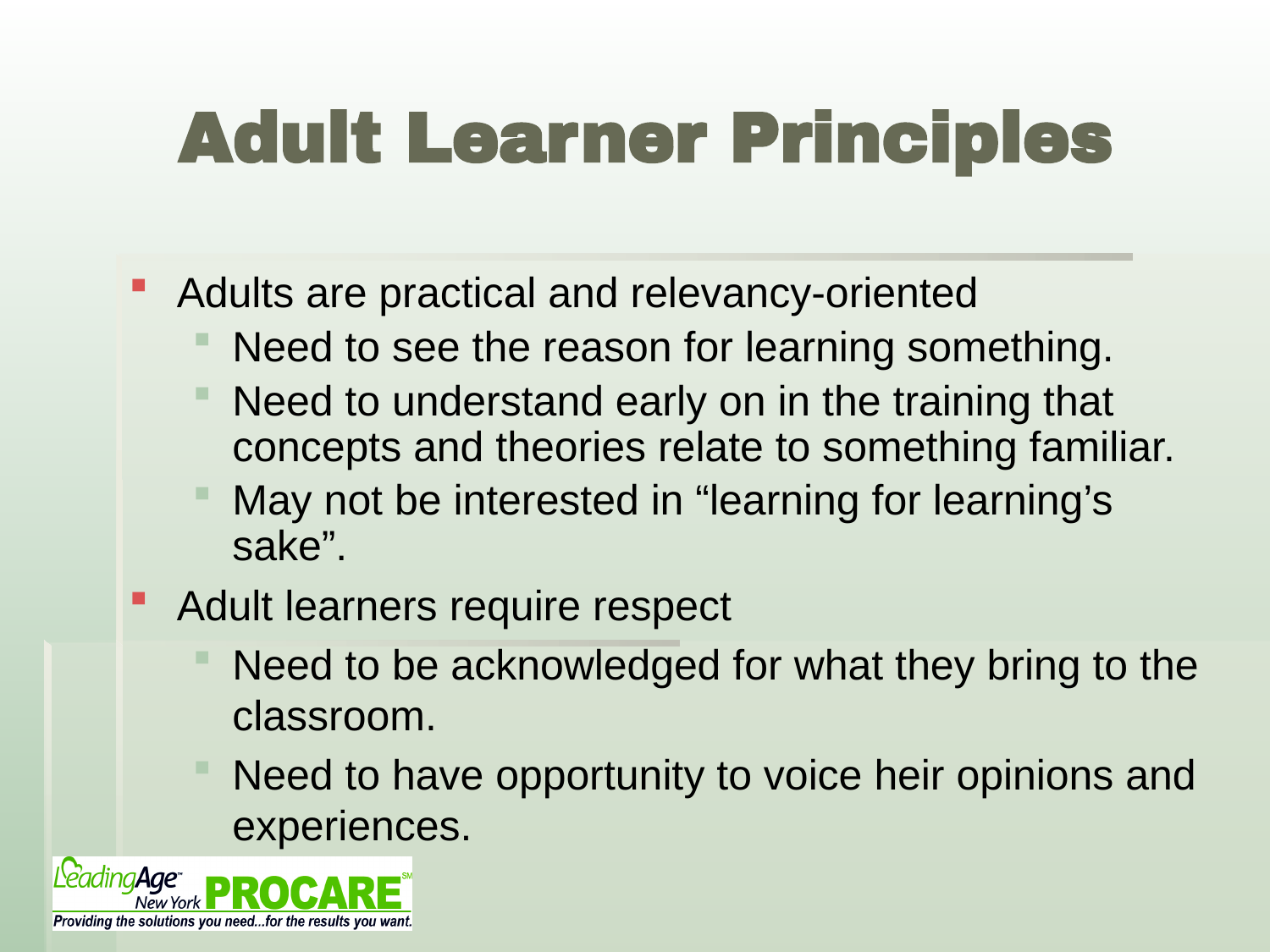

# Adult Learner Principles
Adults are practical and relevancy-oriented
Need to see the reason for learning something.
Need to understand early on in the training that concepts and theories relate to something familiar.
May not be interested in “learning for learning’s sake”.
Adult learners require respect
Need to be acknowledged for what they bring to the classroom.
Need to have opportunity to voice heir opinions and experiences.